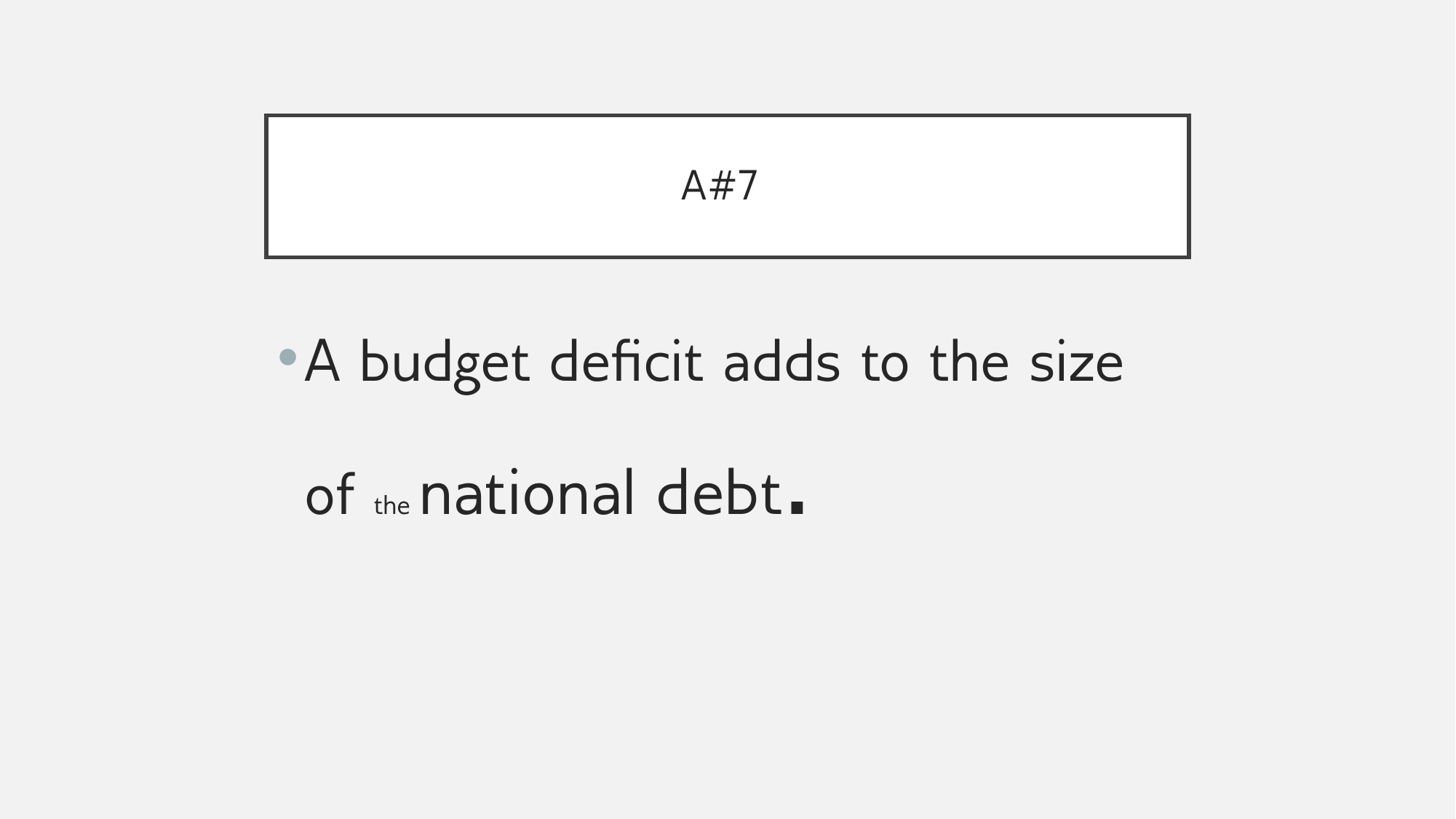

# A#7
A budget deficit adds to the size of the national debt.